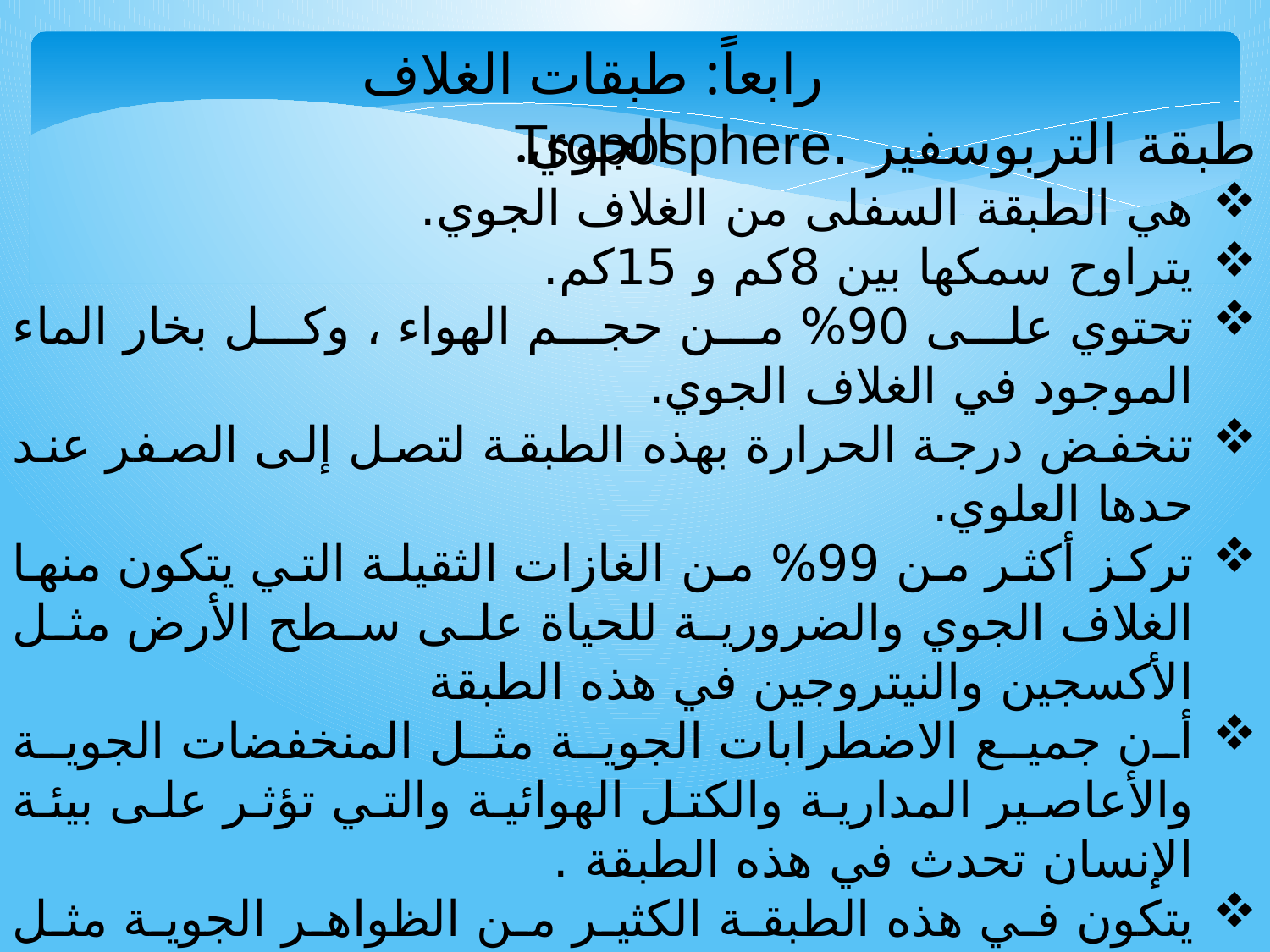

رابعاً: طبقات الغلاف الجوي.

طبقة التربوسفير .Troposphere
هي الطبقة السفلى من الغلاف الجوي.
يتراوح سمكها بين 8كم و 15كم.
تحتوي على 90% من حجم الهواء ، وكل بخار الماء الموجود في الغلاف الجوي.
تنخفض درجة الحرارة بهذه الطبقة لتصل إلى الصفر عند حدها العلوي.
تركز أكثر من 99% من الغازات الثقيلة التي يتكون منها الغلاف الجوي والضرورية للحياة على سطح الأرض مثل الأكسجين والنيتروجين في هذه الطبقة
أن جميع الاضطرابات الجوية مثل المنخفضات الجوية والأعاصير المدارية والكتل الهوائية والتي تؤثر على بيئة الإنسان تحدث في هذه الطبقة .
يتكون في هذه الطبقة الكثير من الظواهر الجوية مثل المطر والثلج والبرق والرعد والرياح .